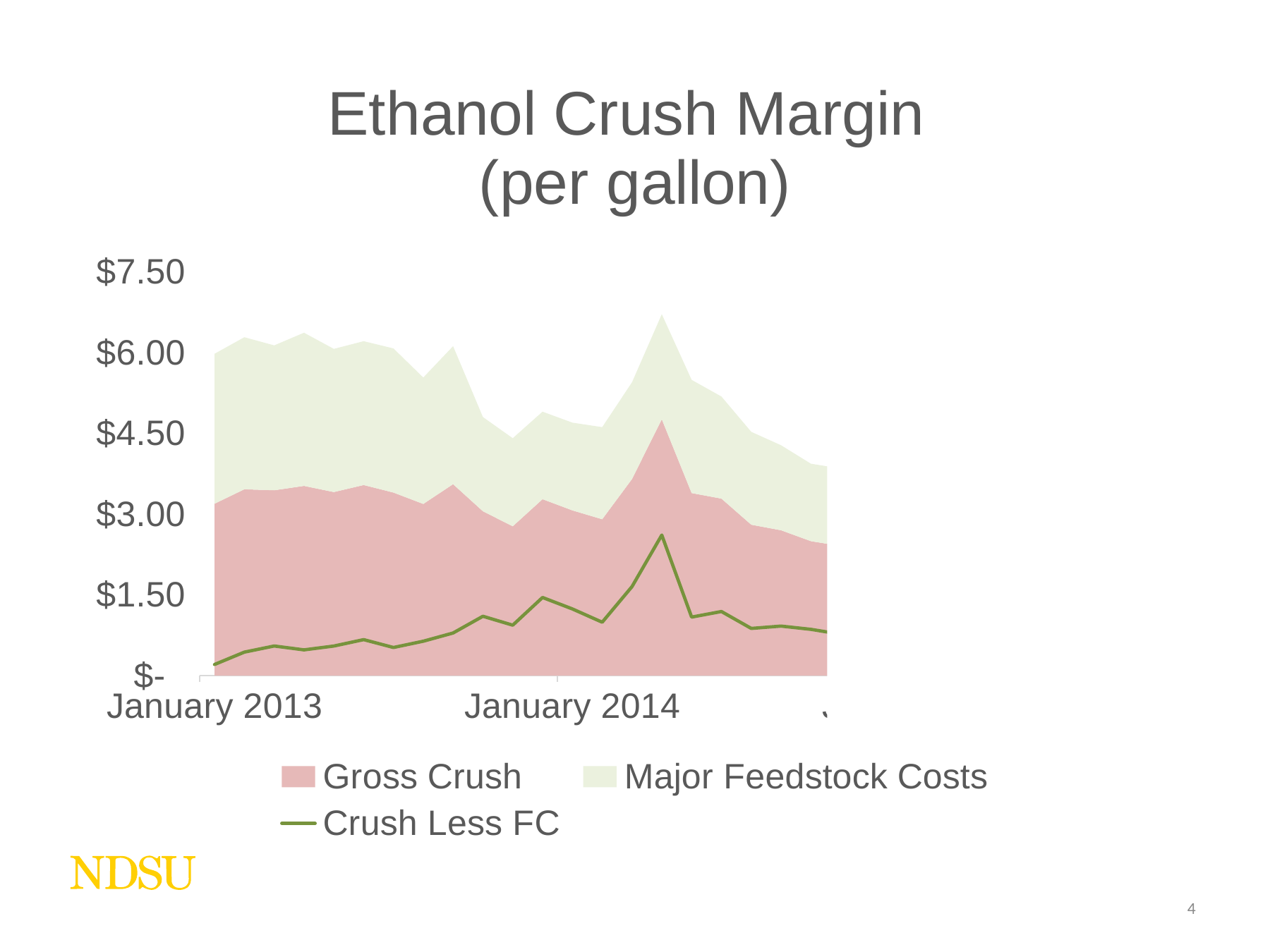

#

### Chart: Ethanol Crush Margin
(per gallon)

| Category |  |  |  |
|---|---|---|---|
| 41275 | 3.1936607142857145 | 2.785871428571429 | 0.2077892857142853 |
| 41306 | 3.4623214285714283 | 2.825211428571429 | 0.4371099999999994 |
| 41334 | 3.443482142857143 | 2.6922200000000003 | 0.5512621428571427 |
| 41365 | 3.525089285714286 | 2.8461885714285717 | 0.4789007142857142 |
| 41395 | 3.410357142857143 | 2.6602285714285716 | 0.5501285714285713 |
| 41426 | 3.541428571428572 | 2.672134285714286 | 0.6692942857142861 |
| 41456 | 3.4014285714285717 | 2.677785714285714 | 0.5236428571428575 |
| 41487 | 3.1896428571428572 | 2.3492828571428577 | 0.6403599999999996 |
| 41518 | 3.5566964285714286 | 2.564294285714286 | 0.7924021428571428 |
| 41548 | 3.0536607142857144 | 1.750417142857143 | 1.1032435714285715 |
| 41579 | 2.774732142857143 | 1.6368428571428575 | 0.9378892857142858 |
| 41609 | 3.2783928571428573 | 1.6259228571428574 | 1.45247 |
| 41640 | 3.070178571428572 | 1.6305342857142857 | 1.2396442857142862 |
| 41671 | 2.904910714285714 | 1.7123085714285715 | 0.9926021428571423 |
| 41699 | 3.651785714285714 | 1.7975857142857143 | 1.6541999999999997 |
| 41730 | 4.763482142857144 | 1.951157142857143 | 2.6123250000000002 |
| 41760 | 3.391607142857143 | 2.103802857142857 | 1.087804285714286 |
| 41791 | 3.2888392857142854 | 1.8972857142857145 | 1.191553571428571 |
| 41821 | 2.8037500000000004 | 1.725857142857143 | 0.8778928571428575 |
| 41852 | 2.7007142857142856 | 1.5794285714285714 | 0.9212857142857143 |
| 41883 | 2.498707142857143 | 1.438123142857143 | 0.860584 |
| 41913 | 2.4089857142857145 | 1.438799142857143 | 0.7701865714285716 |
| 41944 | 2.3329857142857144 | 1.440281142857143 | 0.6927045714285716 |
| 41974 | 2.2799285714285715 | 1.4763157142857144 | 0.6036128571428572 |
| 42005 | 2.2457178571428575 | 1.4781357142857146 | 0.567582142857143 |
| 42036 | 2.2257178571428575 | 1.4779017142857145 | 0.5478161428571431 |
| 42064 | 2.2226607142857144 | 1.5207765714285715 | 0.501884142857143 |
| 42095 | 2.213660714285714 | 1.5147705714285715 | 0.49889014285714256 |
| 42125 | 2.2224642857142856 | 1.543974857142857 | 0.47848942857142845 |
| 42156 | 2.2184642857142856 | 1.5448848571428573 | 0.47357942857142826 |
| 42186 | 2.218232142857143 | 1.5734994285714288 | 0.4447327142857142 |
| 42217 | 2.212557142857143 | 1.5737854285714288 | 0.4387717142857141 |
| 42248 | 2.2180250000000004 | 1.5993402857142858 | 0.4186847142857146 |

4